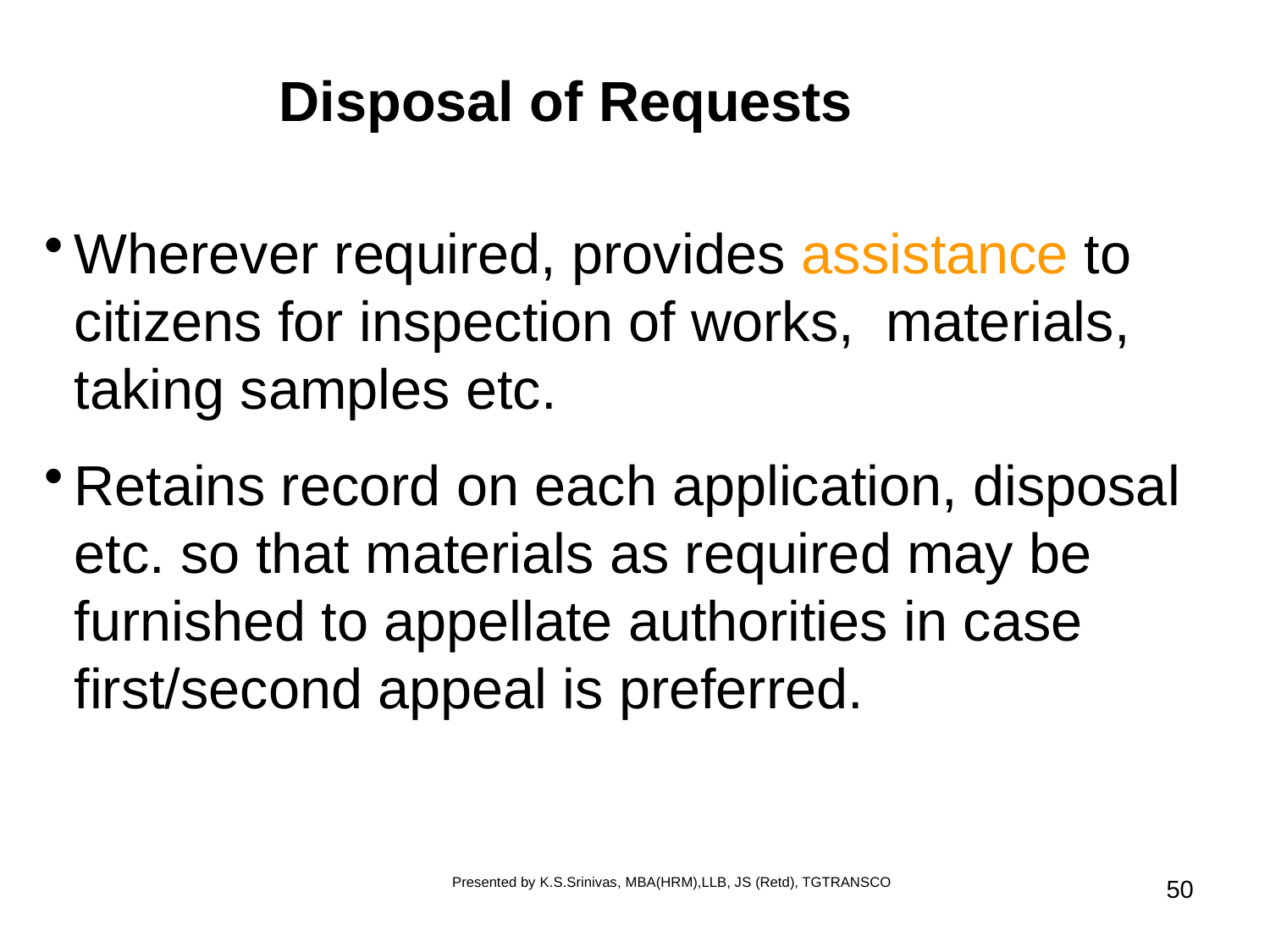

# Disposal of Requests
Contd…
Wherever required, provides assistance to citizens for inspection of works,  materials, taking samples etc.
Retains record on each application, disposal etc. so that materials as required may be furnished to appellate authorities in case first/second appeal is preferred.

Presented by K.S.Srinivas, MBA(HRM),LLB, JS (Retd), TGTRANSCO
50